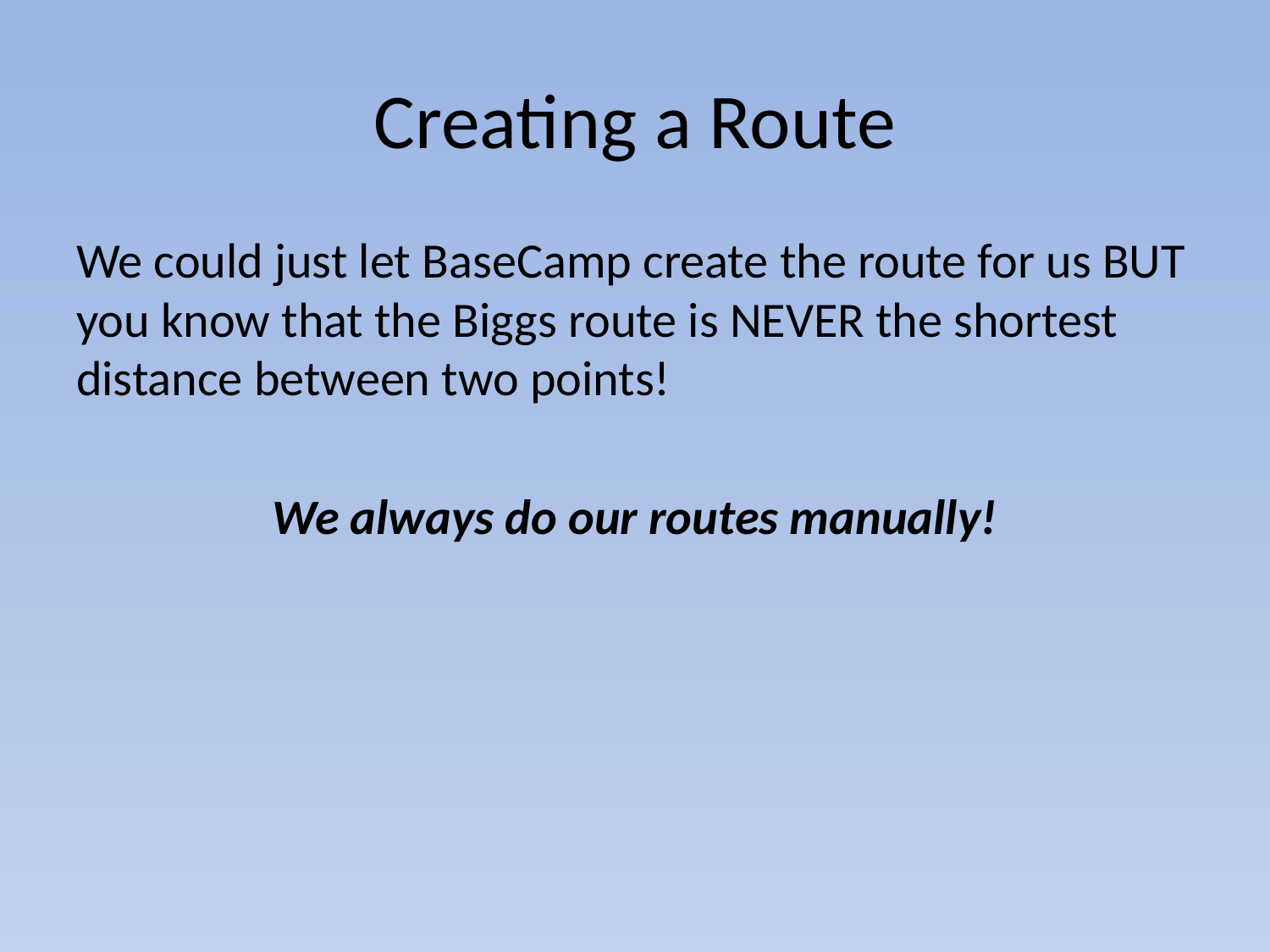

# Creating a Route
We could just let BaseCamp create the route for us BUT you know that the Biggs route is NEVER the shortest distance between two points!

We always do our routes manually!